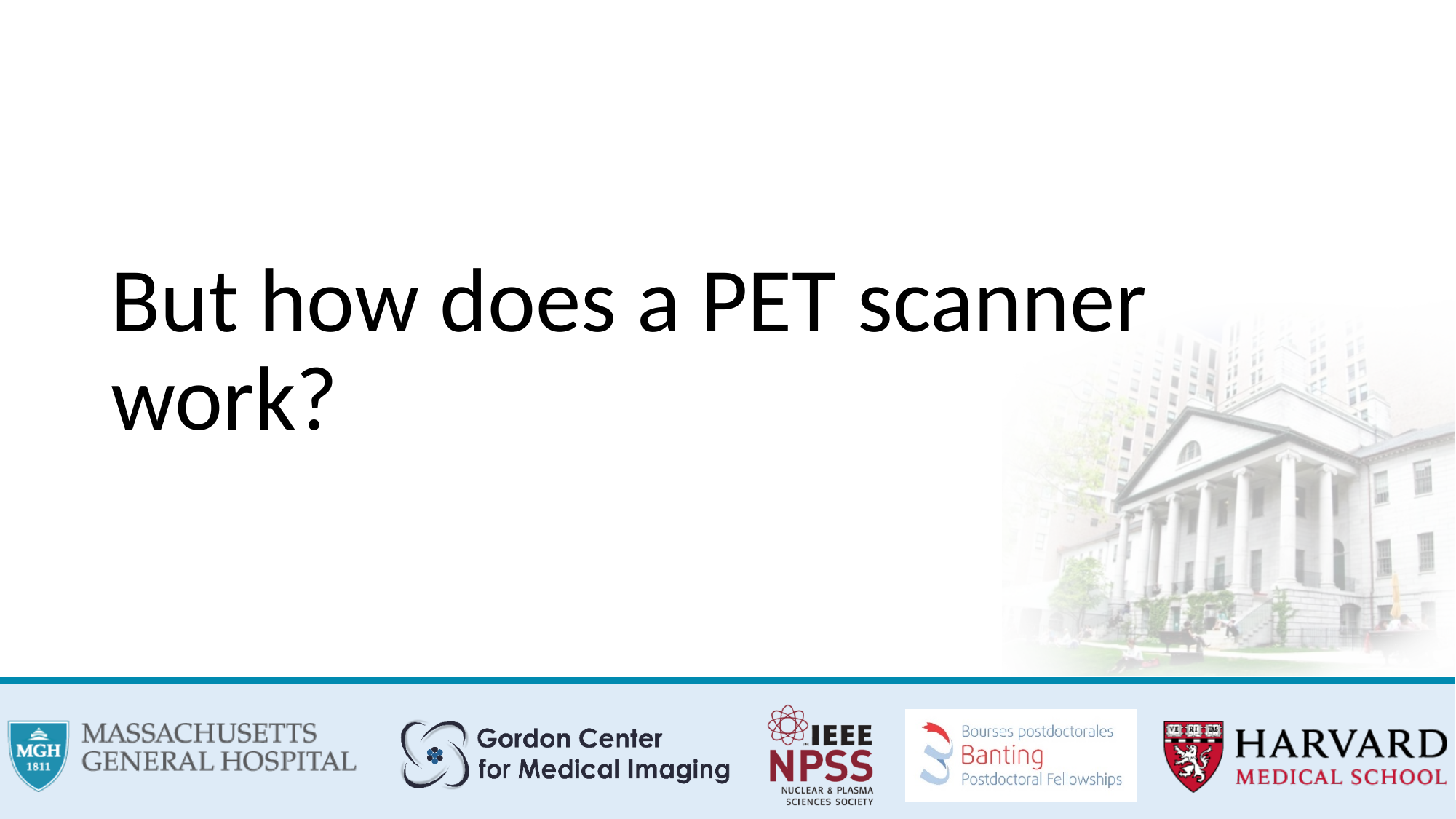

# But how does a PET scanner work?

6